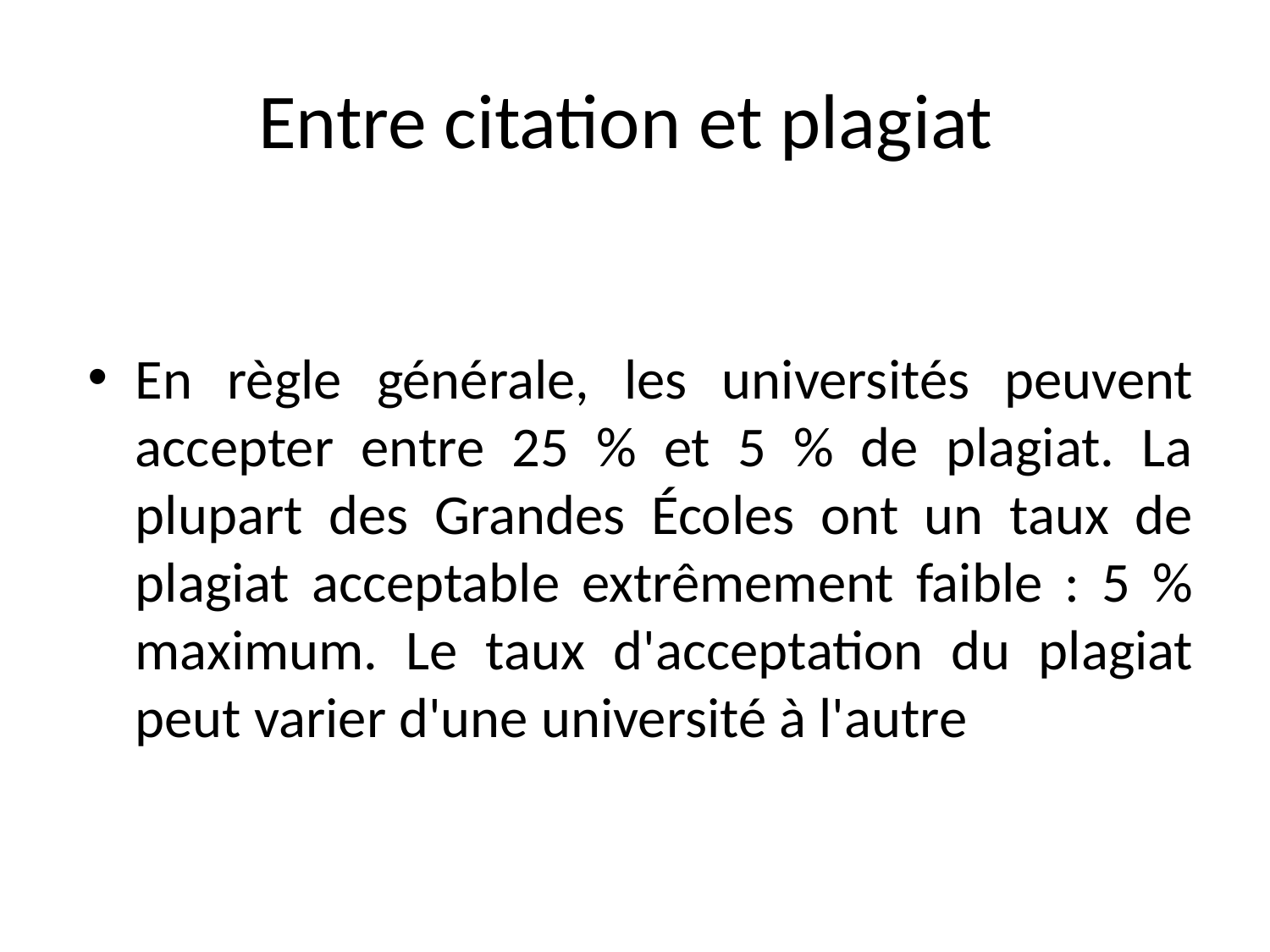

# Entre citation et plagiat
En règle générale, les universités peuvent accepter entre 25 % et 5 % de plagiat. La plupart des Grandes Écoles ont un taux de plagiat acceptable extrêmement faible : 5 % maximum. Le taux d'acceptation du plagiat peut varier d'une université à l'autre